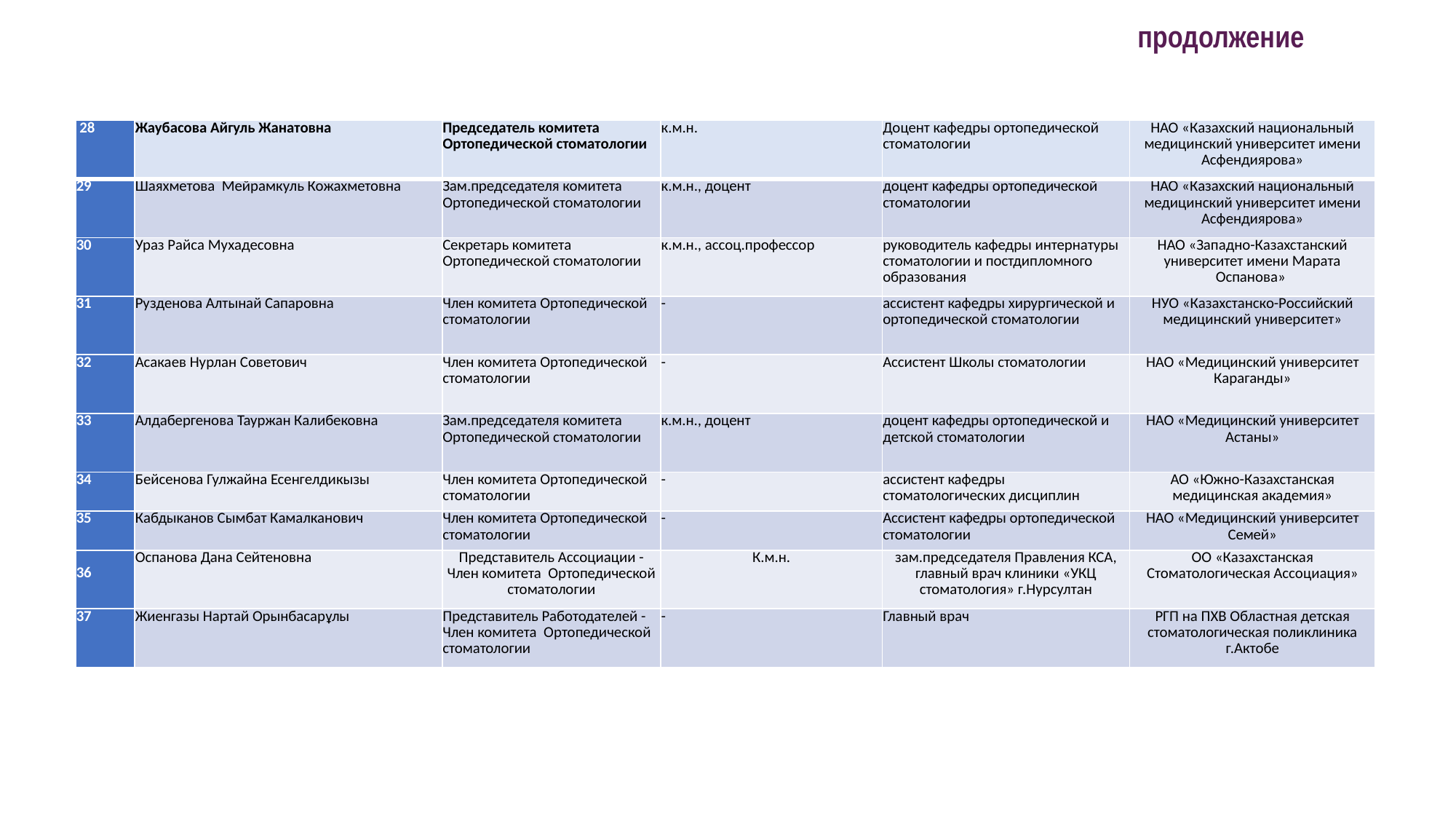

продолжение
| 28 | Жаубасова Айгуль Жанатовна | Председатель комитета Ортопедической стоматологии | к.м.н. | Доцент кафедры ортопедической стоматологии | НАО «Казахский национальный медицинский университет имени Асфендиярова» |
| --- | --- | --- | --- | --- | --- |
| 29 | Шаяхметова Мейрамкуль Кожахметовна | Зам.председателя комитета Ортопедической стоматологии | к.м.н., доцент | доцент кафедры ортопедической стоматологии | НАО «Казахский национальный медицинский университет имени Асфендиярова» |
| 30 | Ураз Райса Мухадесовна | Секретарь комитета Ортопедической стоматологии | к.м.н., ассоц.профессор | руководитель кафедры интернатуры стоматологии и постдипломного образования | НАО «Западно-Казахстанский университет имени Марата Оспанова» |
| 31 | Рузденова Алтынай Сапаровна | Член комитета Ортопедической стоматологии | - | ассистент кафедры хирургической и ортопедической стоматологии | НУО «Казахстанско-Российский медицинский университет» |
| 32 | Асакаев Нурлан Советович | Член комитета Ортопедической стоматологии | - | Ассистент Школы стоматологии | НАО «Медицинский университет Караганды» |
| 33 | Алдабергенова Тауржан Калибековна | Зам.председателя комитета Ортопедической стоматологии | к.м.н., доцент | доцент кафедры ортопедической и детской стоматологии | НАО «Медицинский университет Астаны» |
| 34 | Бейсенова Гулжайна Есенгелдикызы | Член комитета Ортопедической стоматологии | - | ассистент кафедры стоматологических дисциплин | АО «Южно-Казахстанская медицинская академия» |
| 35 | Кабдыканов Сымбат Камалканович | Член комитета Ортопедической стоматологии | - | Ассистент кафедры ортопедической стоматологии | НАО «Медицинский университет Семей» |
| 36 | Оспанова Дана Сейтеновна | Представитель Ассоциации - Член комитета Ортопедической стоматологии | К.м.н. | зам.председателя Правления КСА, главный врач клиники «УКЦ стоматология» г.Нурсултан | ОО «Казахстанская Стоматологическая Ассоциация» |
| 37 | Жиенгазы Нартай Орынбасарұлы | Представитель Работодателей - Член комитета Ортопедической стоматологии | - | Главный врач | РГП на ПХВ Областная детская стоматологическая поликлиника г.Актобе |